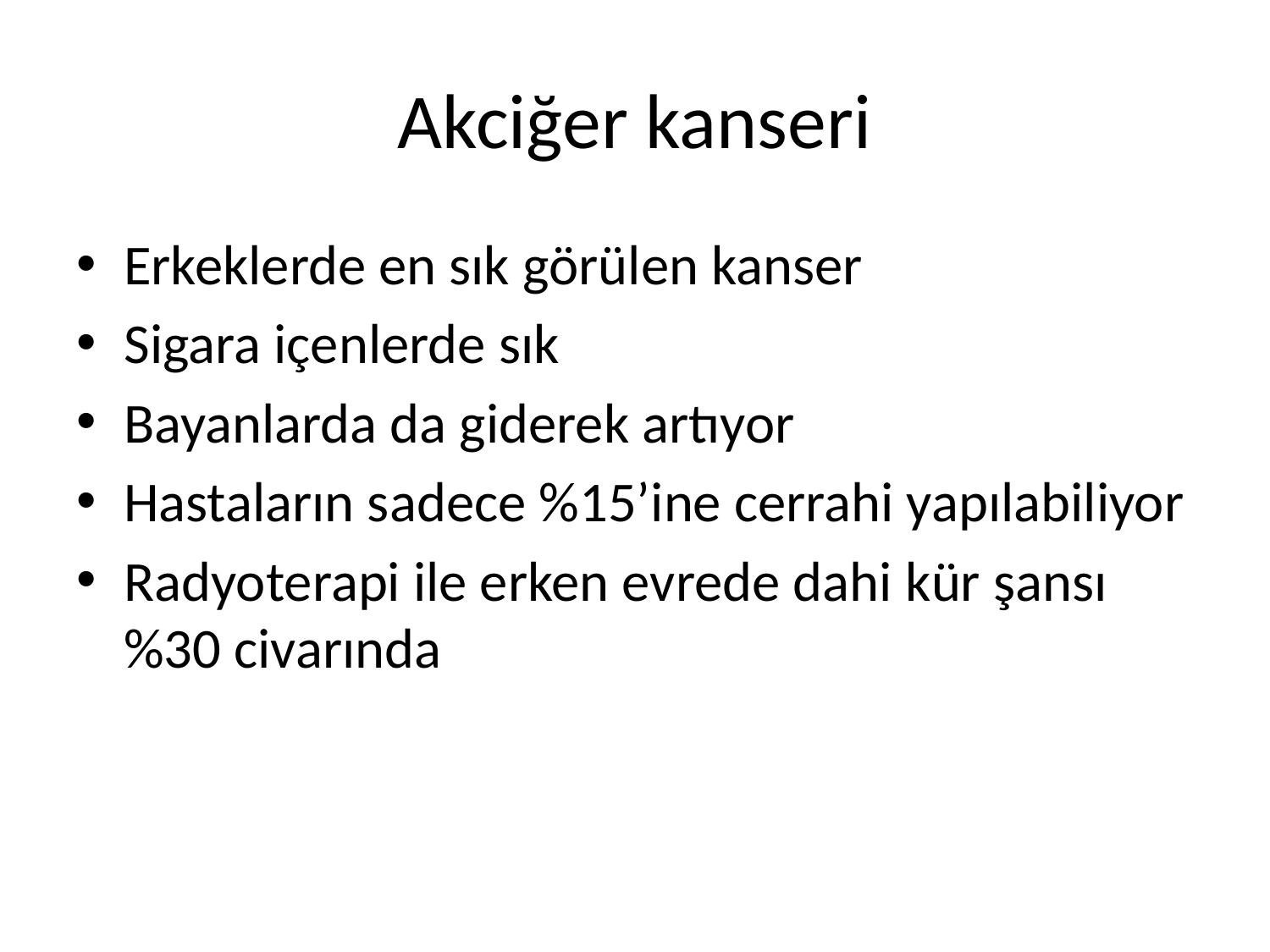

# Akciğer kanseri
Erkeklerde en sık görülen kanser
Sigara içenlerde sık
Bayanlarda da giderek artıyor
Hastaların sadece %15’ine cerrahi yapılabiliyor
Radyoterapi ile erken evrede dahi kür şansı %30 civarında